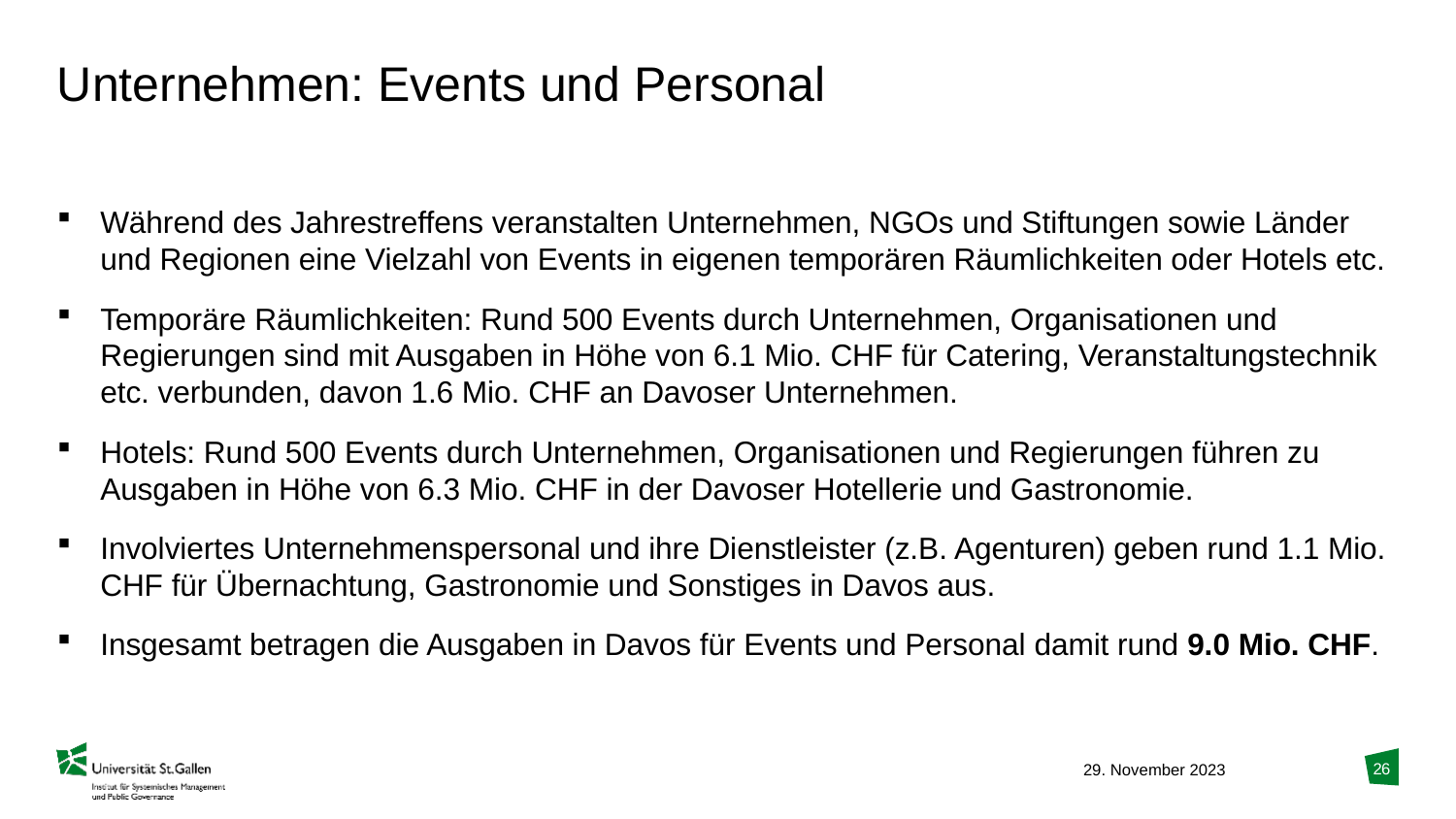

# Unternehmen: Events und Personal
Während des Jahrestreffens veranstalten Unternehmen, NGOs und Stiftungen sowie Länder und Regionen eine Vielzahl von Events in eigenen temporären Räumlichkeiten oder Hotels etc.
Temporäre Räumlichkeiten: Rund 500 Events durch Unternehmen, Organisationen und Regierungen sind mit Ausgaben in Höhe von 6.1 Mio. CHF für Catering, Veranstaltungstechnik etc. verbunden, davon 1.6 Mio. CHF an Davoser Unternehmen.
Hotels: Rund 500 Events durch Unternehmen, Organisationen und Regierungen führen zu Ausgaben in Höhe von 6.3 Mio. CHF in der Davoser Hotellerie und Gastronomie.
Involviertes Unternehmenspersonal und ihre Dienstleister (z.B. Agenturen) geben rund 1.1 Mio. CHF für Übernachtung, Gastronomie und Sonstiges in Davos aus.
Insgesamt betragen die Ausgaben in Davos für Events und Personal damit rund 9.0 Mio. CHF.

26